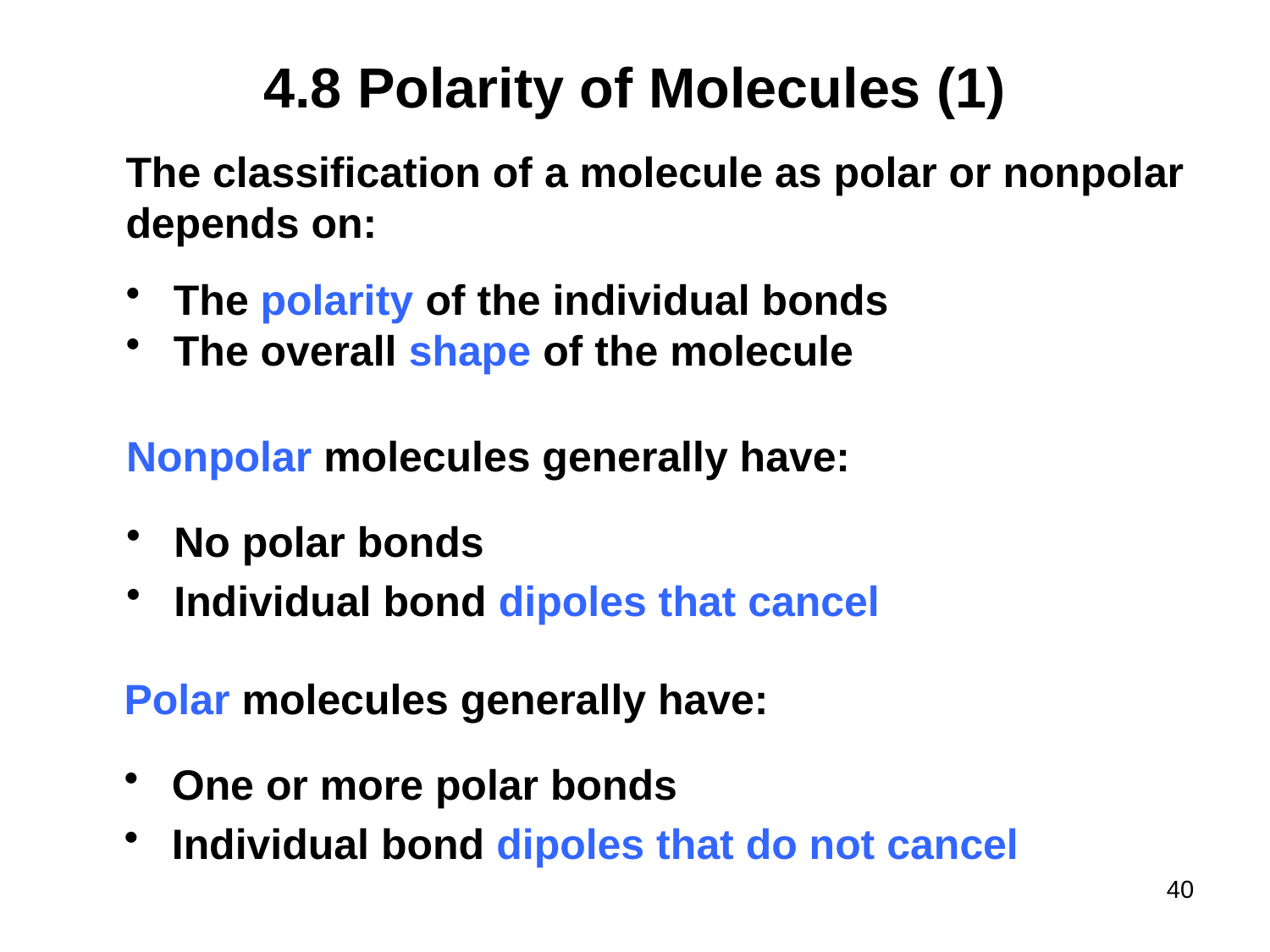

# 4.8 Polarity of Molecules (1)
The classification of a molecule as polar or nonpolar
depends on:
The polarity of the individual bonds
The overall shape of the molecule
Nonpolar molecules generally have:
No polar bonds
Individual bond dipoles that cancel
Polar molecules generally have:
One or more polar bonds
Individual bond dipoles that do not cancel